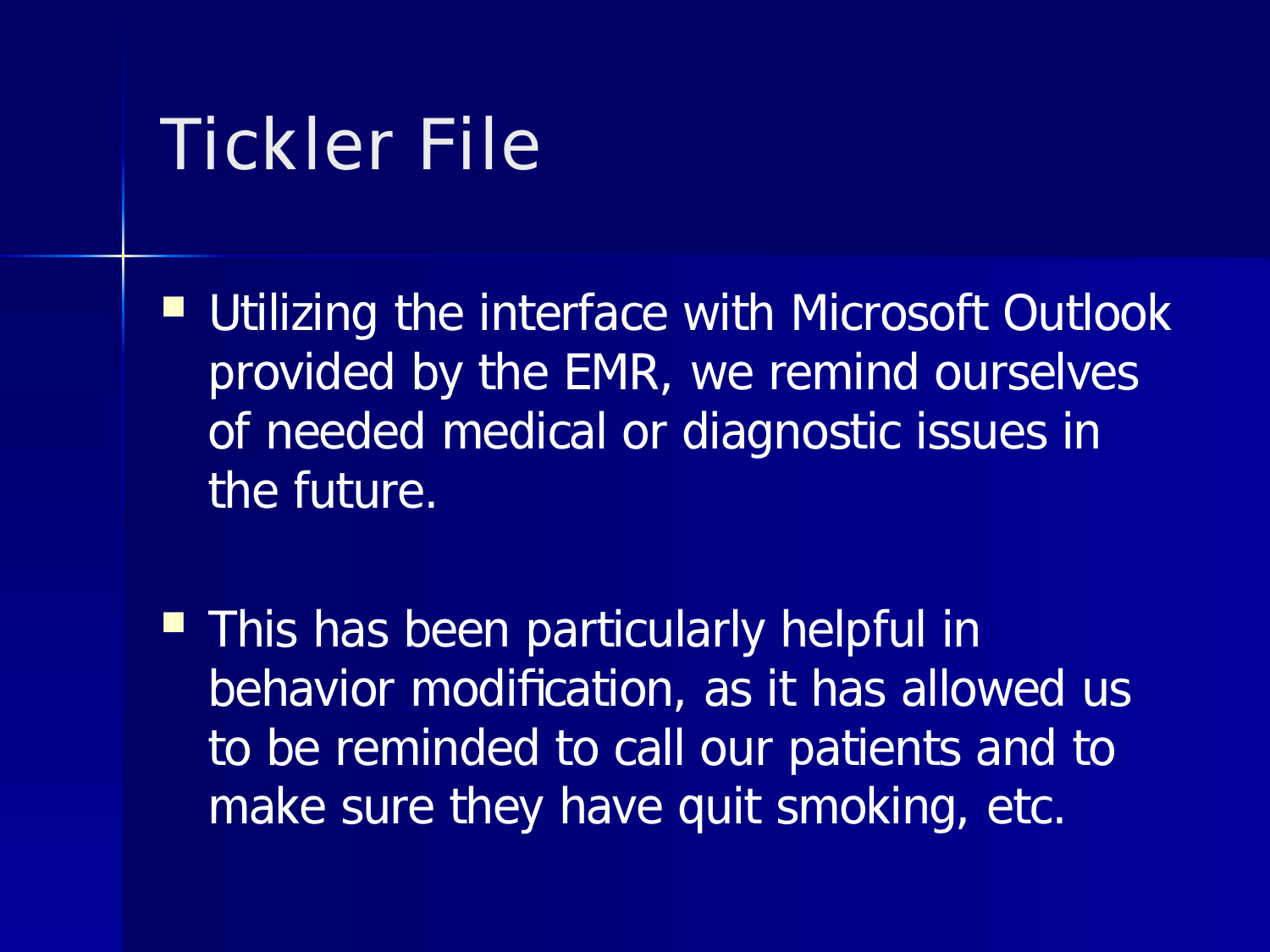

# Tickler File
Utilizing the interface with Microsoft Outlook provided by the EMR, we remind ourselves of needed medical or diagnostic issues in the future.

This has been particularly helpful in behavior modification, as it has allowed us to be reminded to call our patients and to make sure they have quit smoking, etc.